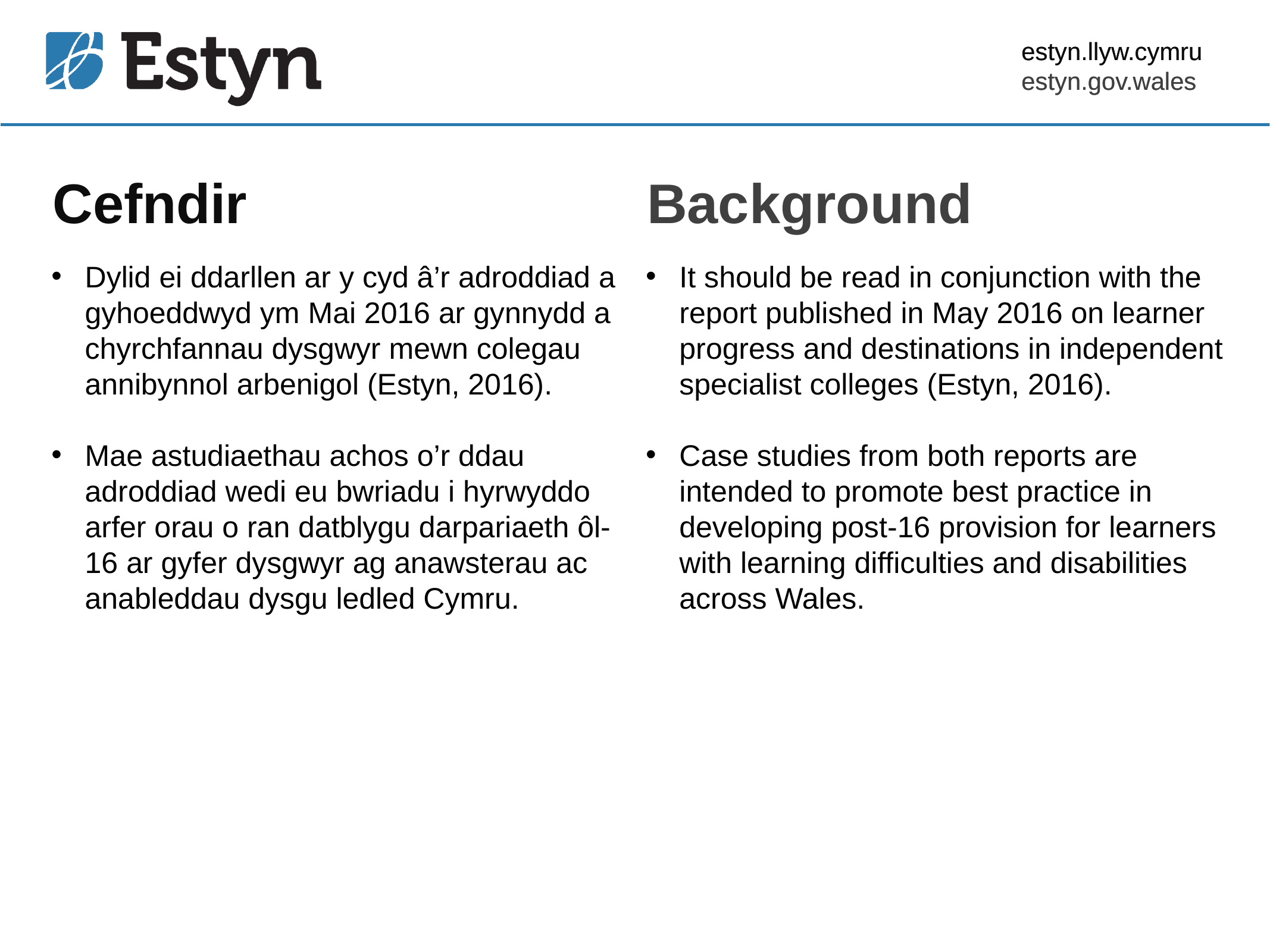

estyn.llyw.cymru
estyn.gov.wales
# Cefndir
Background
Dylid ei ddarllen ar y cyd â’r adroddiad a gyhoeddwyd ym Mai 2016 ar gynnydd a chyrchfannau dysgwyr mewn colegau annibynnol arbenigol (Estyn, 2016).

Mae astudiaethau achos o’r ddau adroddiad wedi eu bwriadu i hyrwyddo arfer orau o ran datblygu darpariaeth ôl-16 ar gyfer dysgwyr ag anawsterau ac anableddau dysgu ledled Cymru.

It should be read in conjunction with the report published in May 2016 on learner progress and destinations in independent specialist colleges (Estyn, 2016).

Case studies from both reports are intended to promote best practice in developing post-16 provision for learners with learning difficulties and disabilities across Wales.